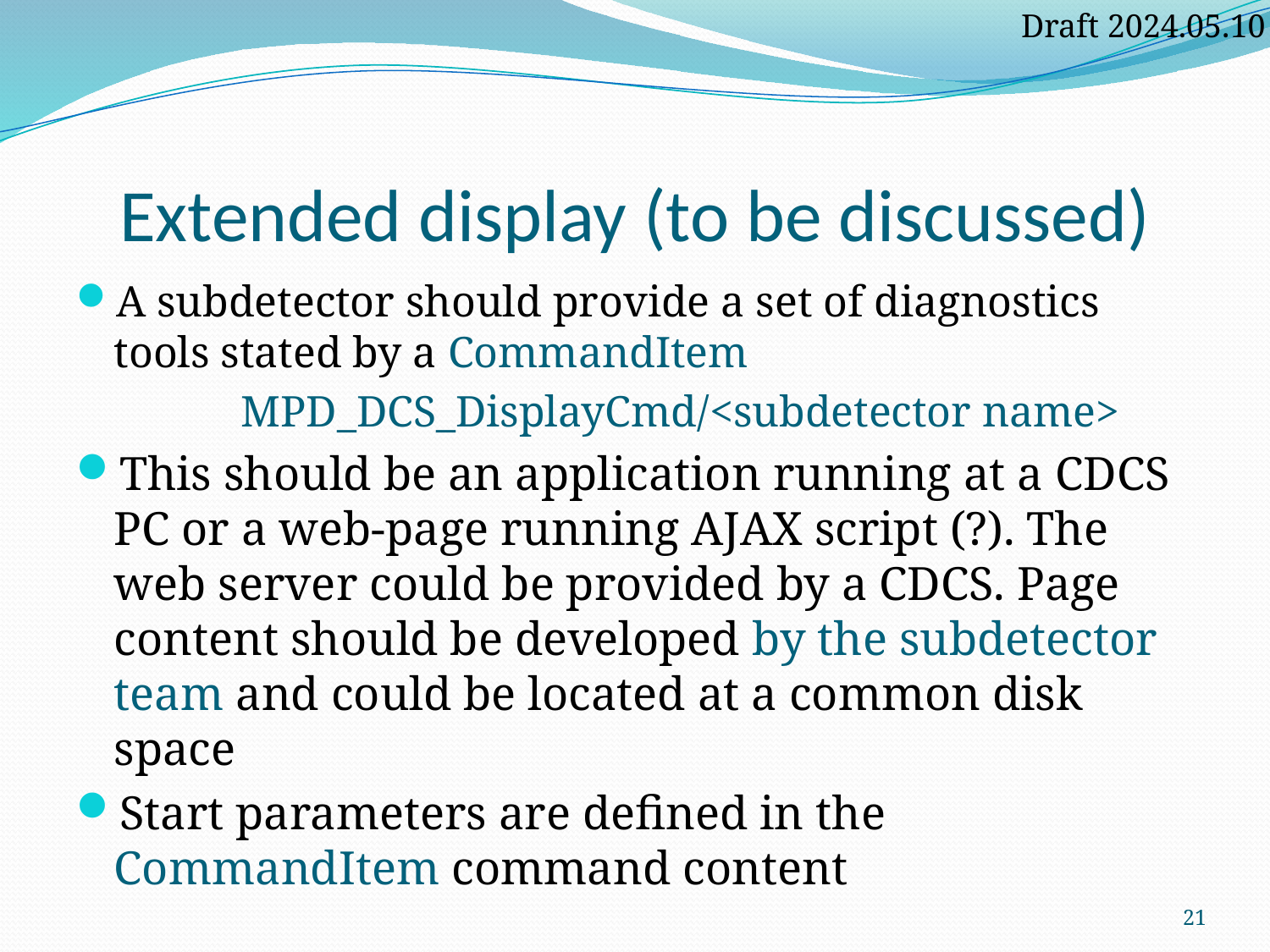

Draft 2024.05.10
# Extended display (to be discussed)
A subdetector should provide a set of diagnostics tools stated by a CommandItem
		MPD_DCS_DisplayCmd/<subdetector name>
This should be an application running at a CDCS PC or a web-page running AJAX script (?). The web server could be provided by a CDCS. Page content should be developed by the subdetector team and could be located at a common disk space
Start parameters are defined in the CommandItem command content
21